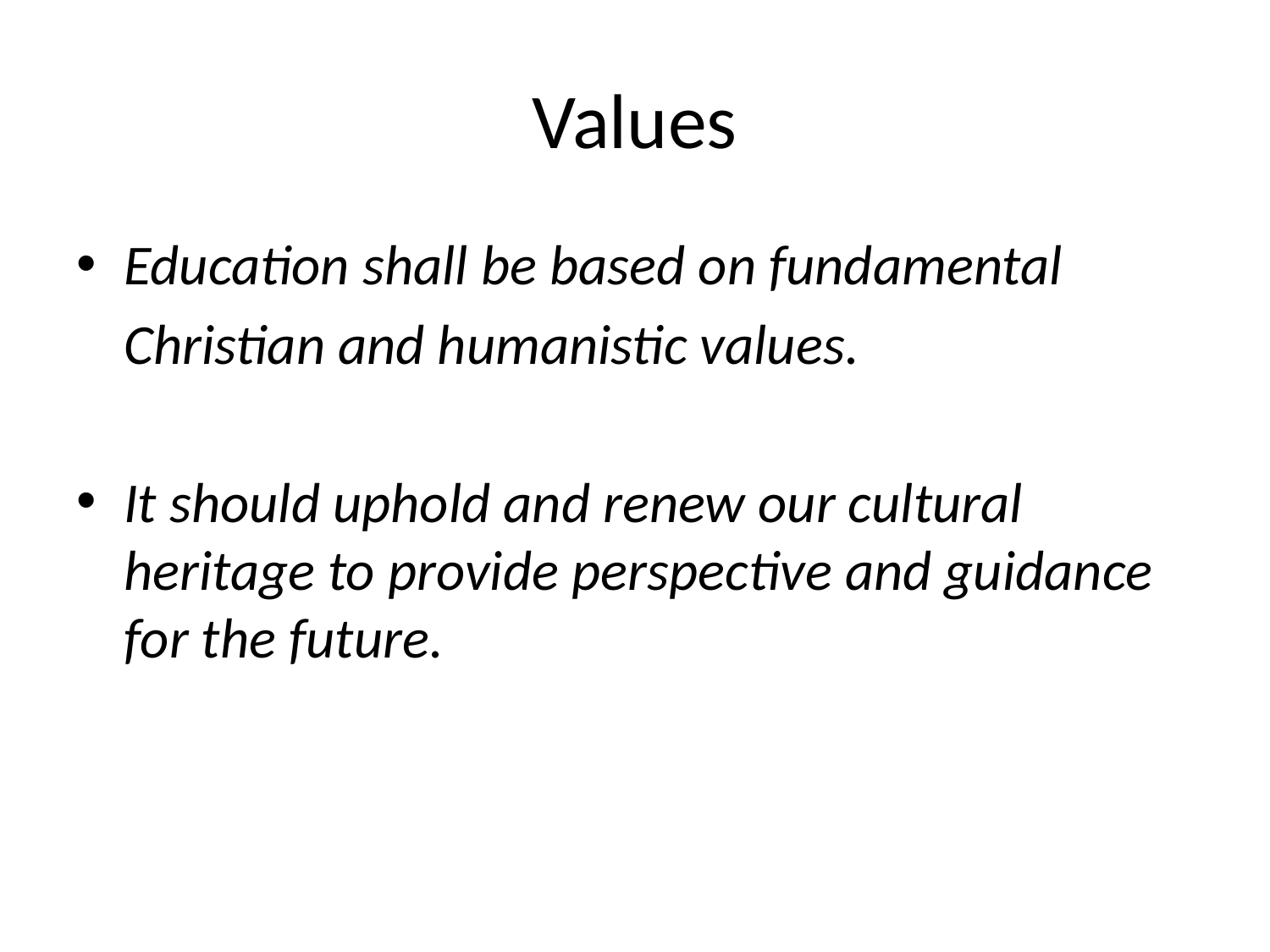

# Values
Education shall be based on fundamental
	Christian and humanistic values.

It should uphold and renew our cultural heritage to provide perspective and guidance for the future.